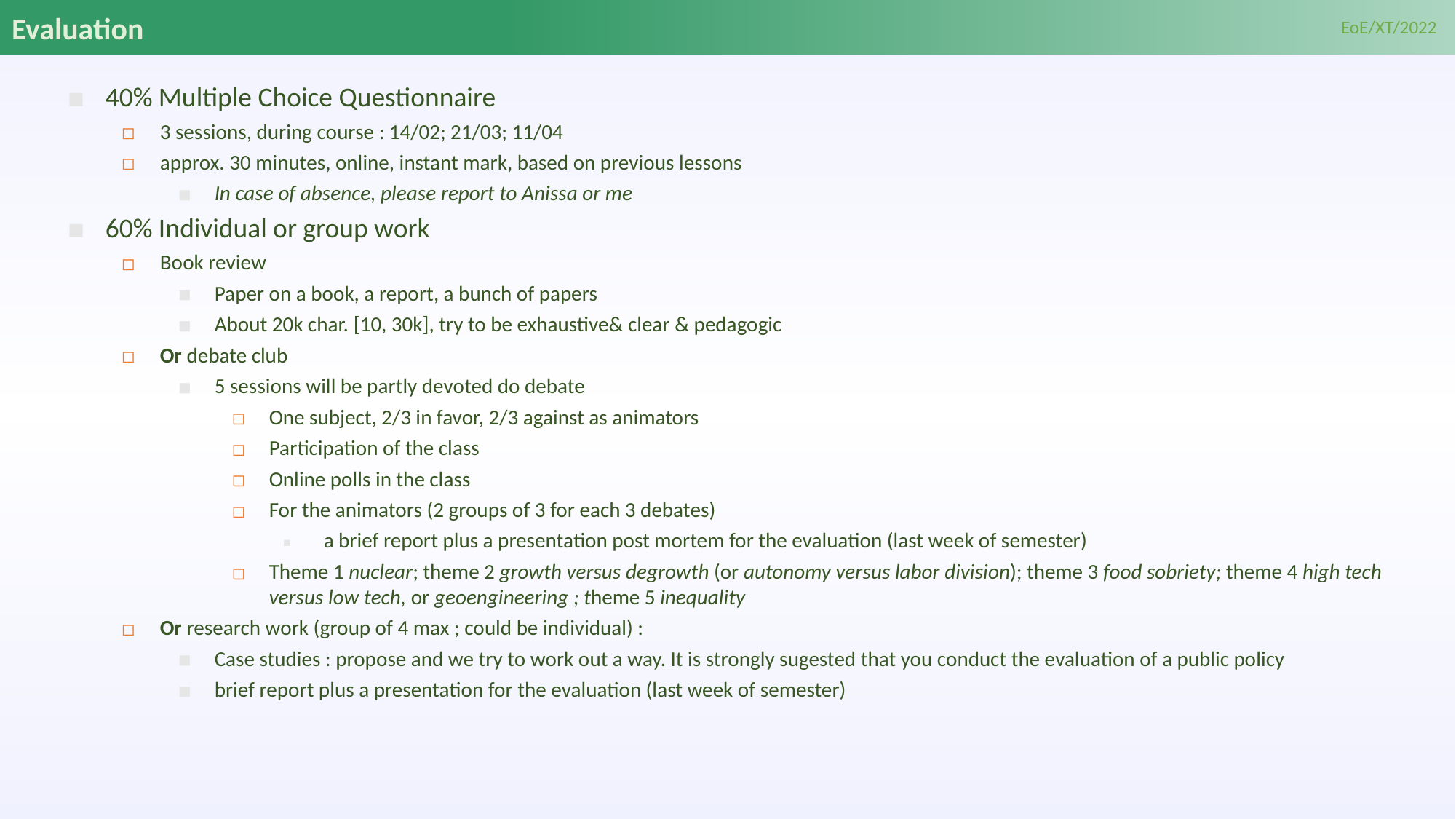

# Evaluation
40% Multiple Choice Questionnaire
3 sessions, during course : 14/02; 21/03; 11/04
approx. 30 minutes, online, instant mark, based on previous lessons
In case of absence, please report to Anissa or me
60% Individual or group work
Book review
Paper on a book, a report, a bunch of papers
About 20k char. [10, 30k], try to be exhaustive& clear & pedagogic
Or debate club
5 sessions will be partly devoted do debate
One subject, 2/3 in favor, 2/3 against as animators
Participation of the class
Online polls in the class
For the animators (2 groups of 3 for each 3 debates)
a brief report plus a presentation post mortem for the evaluation (last week of semester)
Theme 1 nuclear; theme 2 growth versus degrowth (or autonomy versus labor division); theme 3 food sobriety; theme 4 high tech versus low tech, or geoengineering ; theme 5 inequality
Or research work (group of 4 max ; could be individual) :
Case studies : propose and we try to work out a way. It is strongly sugested that you conduct the evaluation of a public policy
brief report plus a presentation for the evaluation (last week of semester)